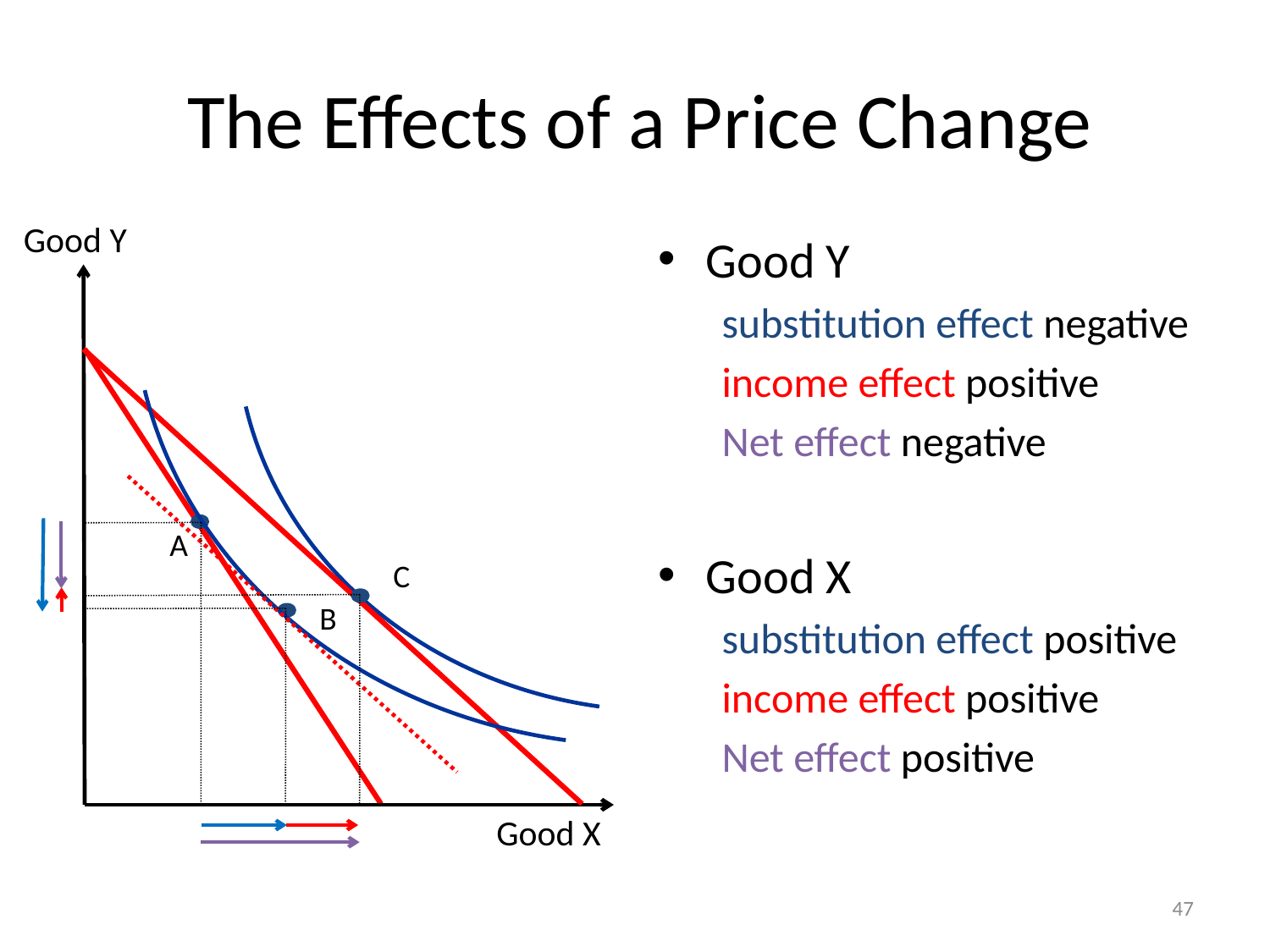

# The Effects of a Price Change
Good Y
Good Y
substitution effect negative
income effect positive
Net effect negative

Good X
substitution effect positive
income effect positive
Net effect positive

A
C

B

Good X
47